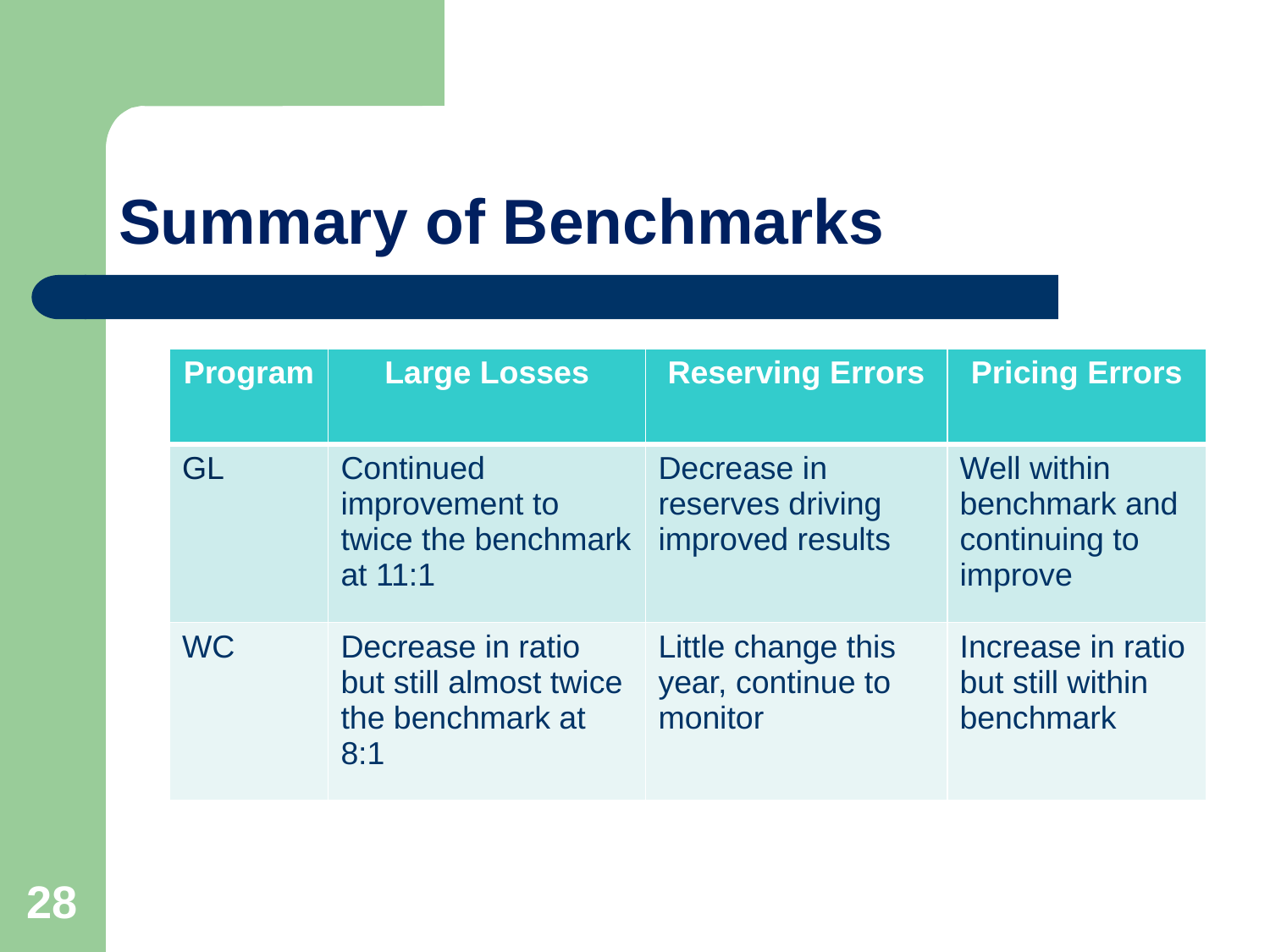

# Summary of Benchmarks
| Program | Large Losses | Reserving Errors | Pricing Errors |
| --- | --- | --- | --- |
| GL | Continued improvement to twice the benchmark at 11:1 | Decrease in reserves driving improved results | Well within benchmark and continuing to improve |
| WC | Decrease in ratio but still almost twice the benchmark at 8:1 | Little change this year, continue to monitor | Increase in ratio but still within benchmark |
28